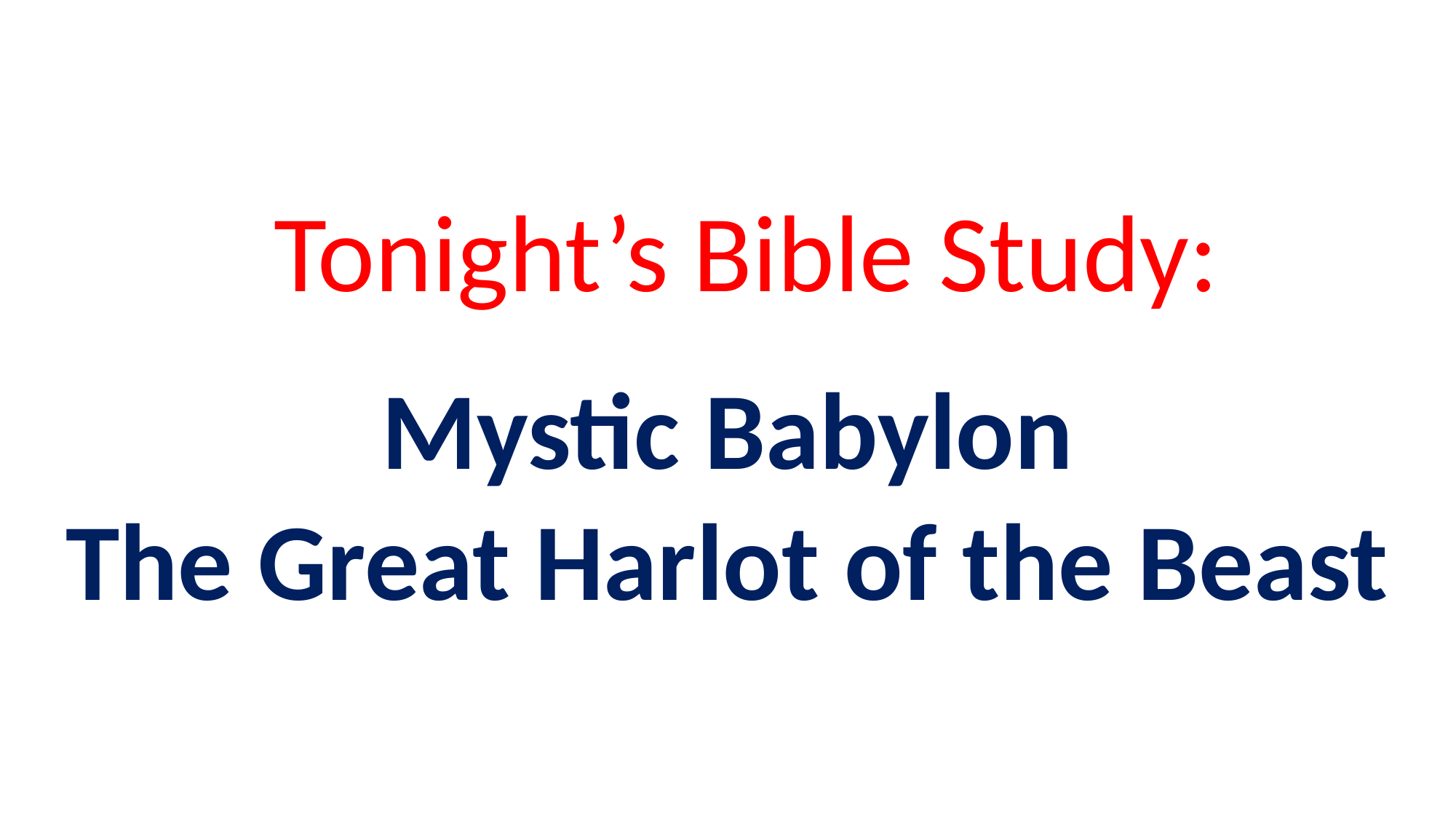

Tonight’s Bible Study:
Mystic Babylon
The Great Harlot of the Beast